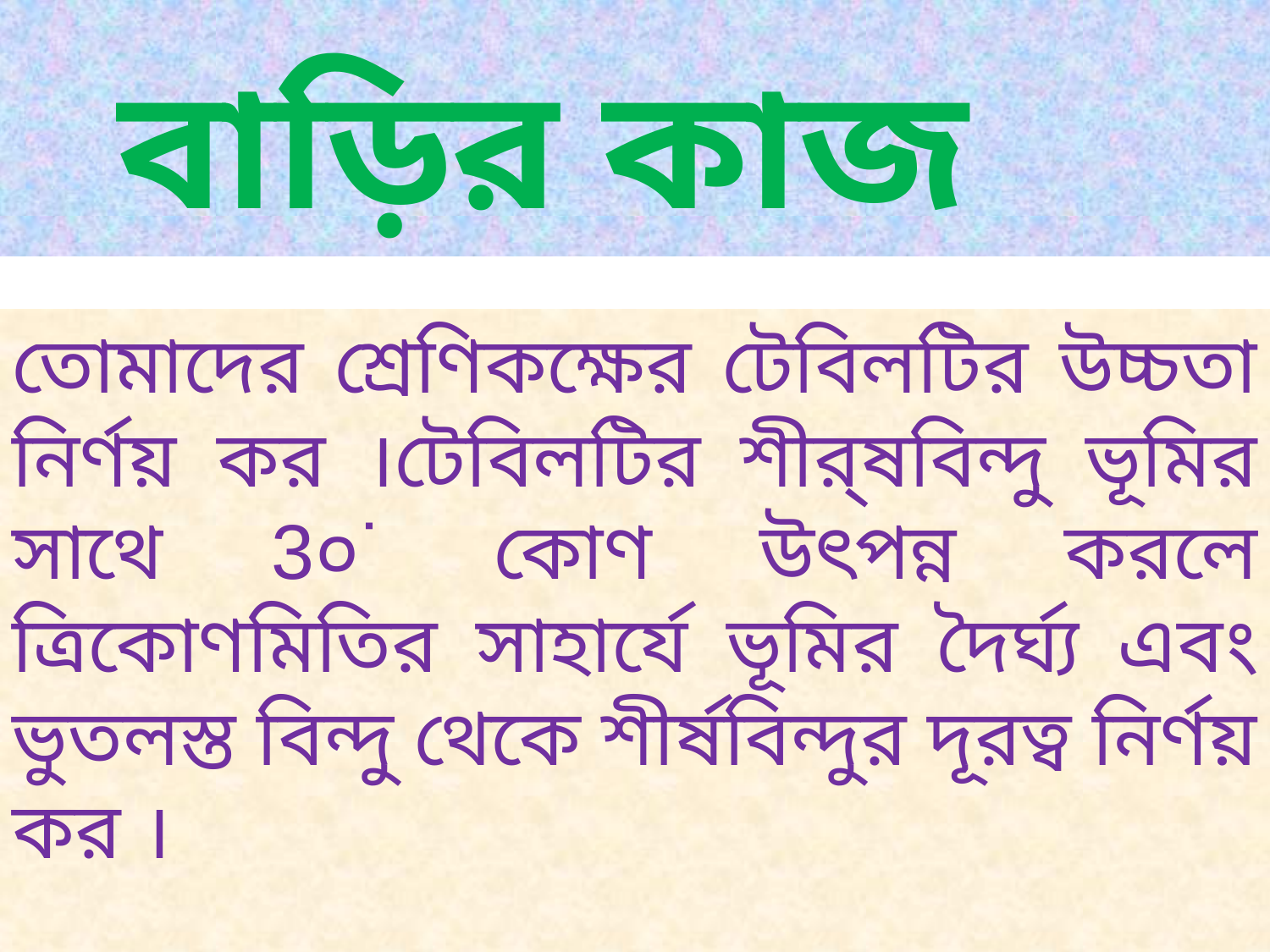

বাড়ির কাজ
তোমাদের শ্রেণিকক্ষের টেবিলটির উচ্চতা নির্ণয় কর ।টেবিলটির শীর্ষবিন্দু ভূমির সাথে 3০˙ কোণ উৎপন্ন করলে ত্রিকোণমিতির সাহার্যে ভূমির দৈর্ঘ্য এবং ভুতলস্ত বিন্দু থেকে শীর্ষবিন্দুর দূরত্ব নির্ণয় কর ।